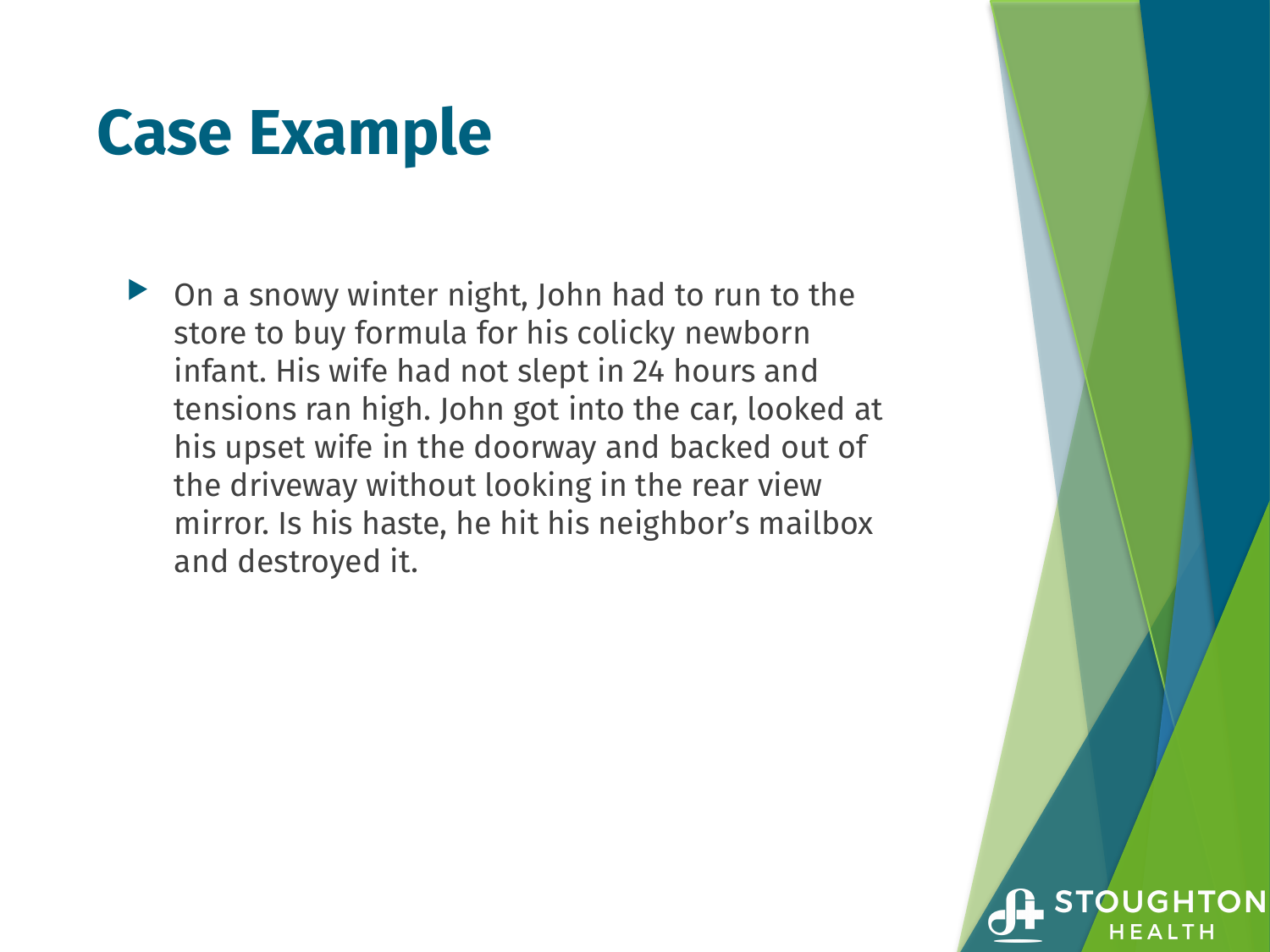

# Case Example
On a snowy winter night, John had to run to the store to buy formula for his colicky newborn infant. His wife had not slept in 24 hours and tensions ran high. John got into the car, looked at his upset wife in the doorway and backed out of the driveway without looking in the rear view mirror. Is his haste, he hit his neighbor’s mailbox and destroyed it.